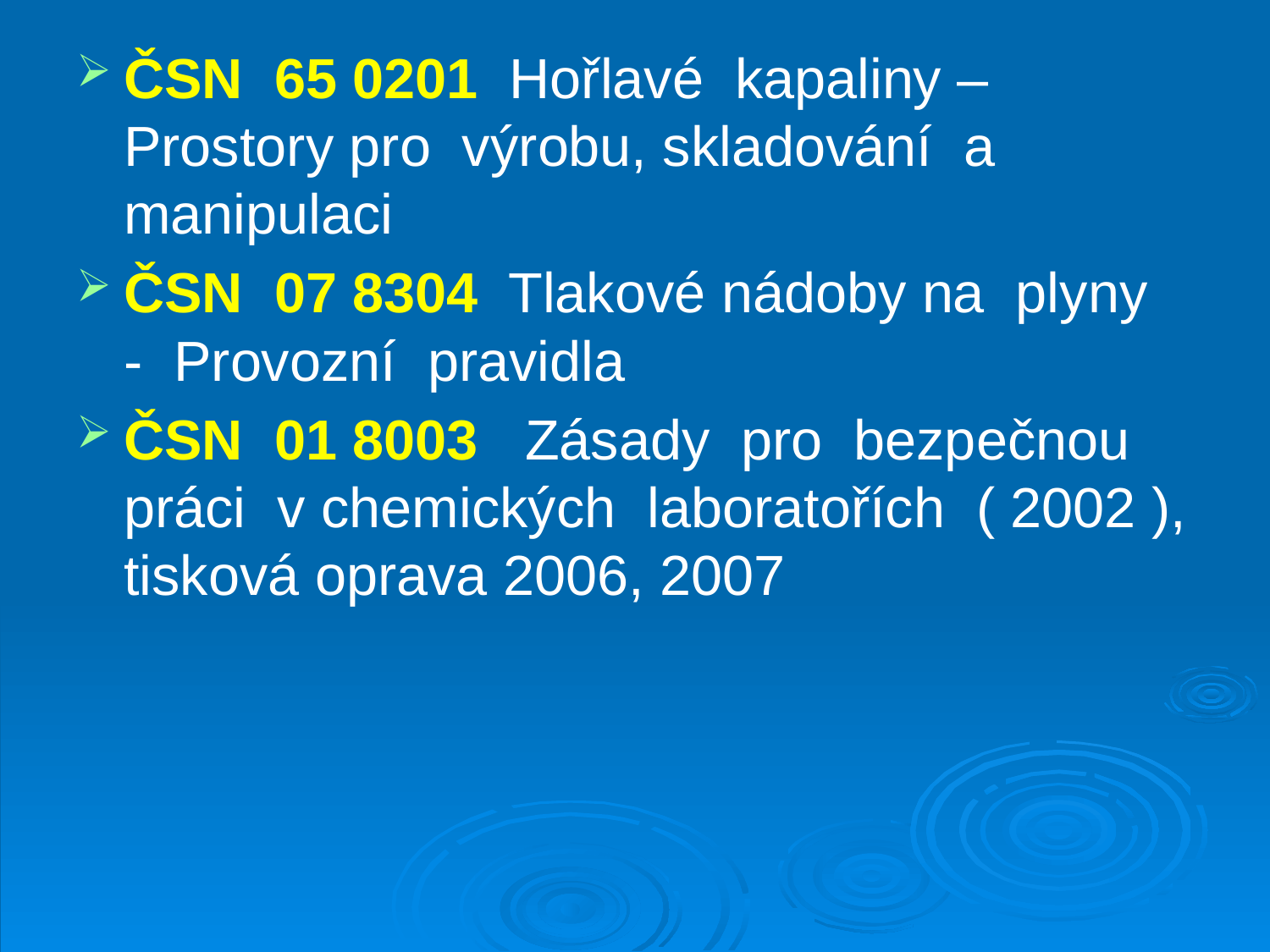

ČSN  65 0201  Hořlavé  kapaliny – Prostory pro  výrobu, skladování  a  manipulaci
ČSN  07 8304  Tlakové nádoby na  plyny  -  Provozní  pravidla
ČSN  01 8003   Zásady  pro  bezpečnou  práci  v chemických  laboratořích  ( 2002 ), tisková oprava 2006, 2007